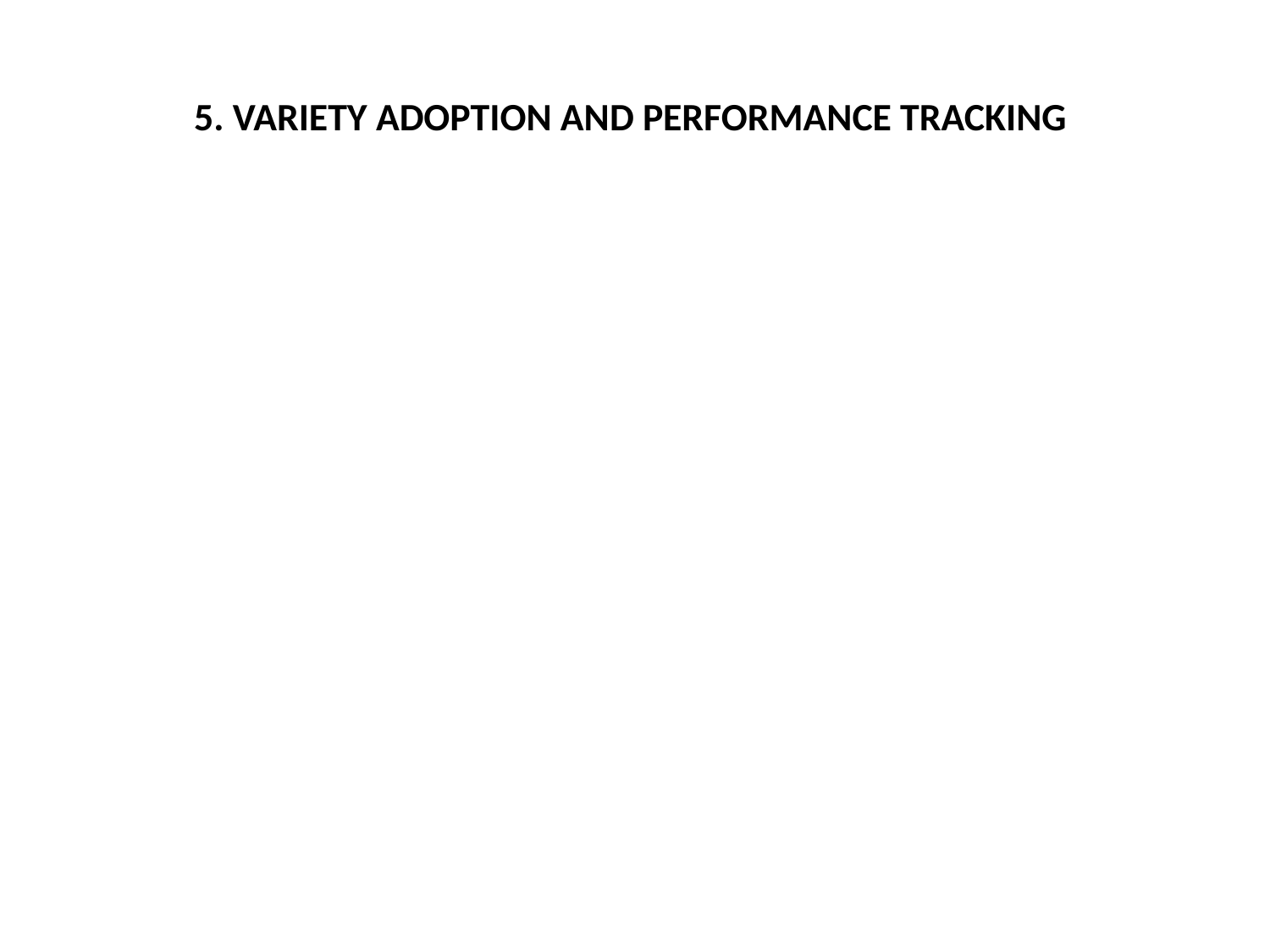

# 5. VARIETY ADOPTION AND PERFORMANCE TRACKING